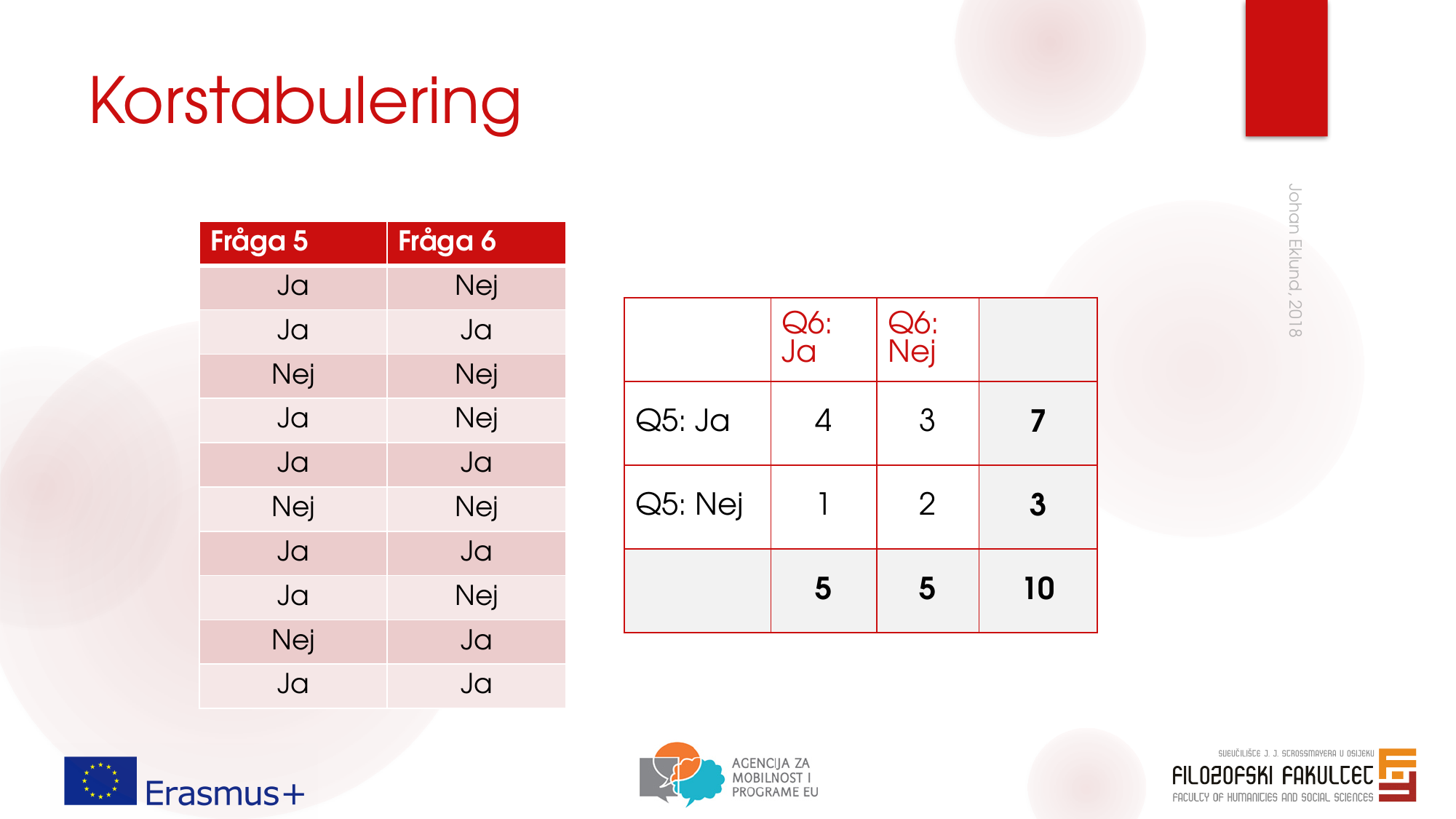

# Korstabulering
| Fråga 5 | Fråga 6 |
| --- | --- |
| Ja | Nej |
| Ja | Ja |
| Nej | Nej |
| Ja | Nej |
| Ja | Ja |
| Nej | Nej |
| Ja | Ja |
| Ja | Nej |
| Nej | Ja |
| Ja | Ja |
|  | Q6: Ja | Q6: Nej |  |
| --- | --- | --- | --- |
| Q5: Ja | 4 | 3 | 7 |
| Q5: Nej | 1 | 2 | 3 |
|  | 5 | 5 | 10 |
Johan Eklund, 2018